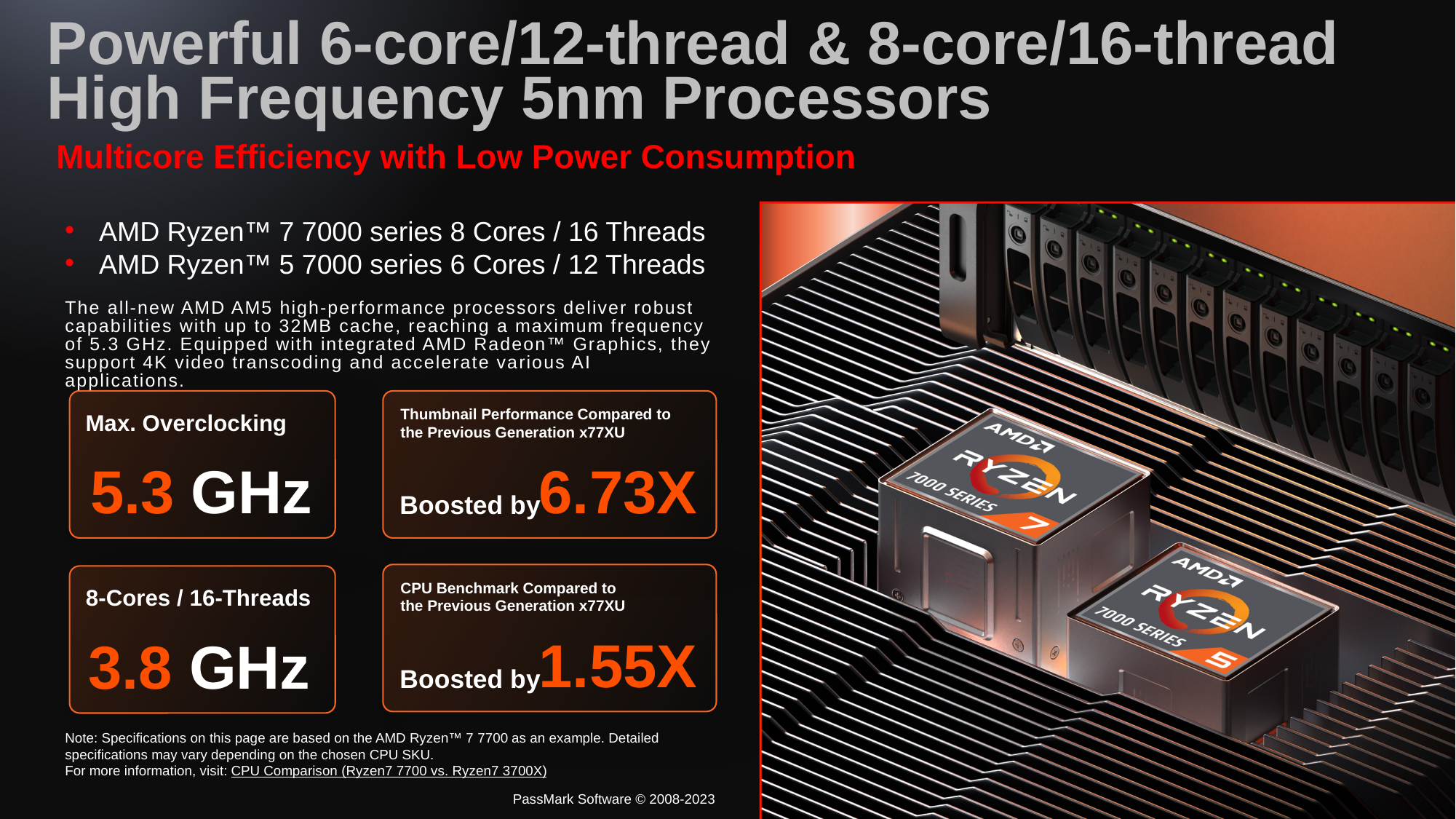

Powerful 6-core/12-thread & 8-core/16-thread High Frequency 5nm Processors
Multicore Efficiency with Low Power Consumption
AMD Ryzen™ 7 7000 series 8 Cores / 16 Threads
AMD Ryzen™ 5 7000 series 6 Cores / 12 Threads
The all-new AMD AM5 high-performance processors deliver robust capabilities with up to 32MB cache, reaching a maximum frequency of 5.3 GHz. Equipped with integrated AMD Radeon™ Graphics, they support 4K video transcoding and accelerate various AI applications.

Thumbnail Performance Compared to the Previous Generation x77XU
6.73X
Boosted by

Max. Overclocking
5.3 GHz

CPU Benchmark Compared to the Previous Generation x77XU
1.55X
Boosted by

8-Cores / 16-Threads
3.8 GHz
Note: Specifications on this page are based on the AMD Ryzen™ 7 7700 as an example. Detailed specifications may vary depending on the chosen CPU SKU.
For more information, visit: CPU Comparison (Ryzen7 7700 vs. Ryzen7 3700X)
PassMark Software © 2008-2023